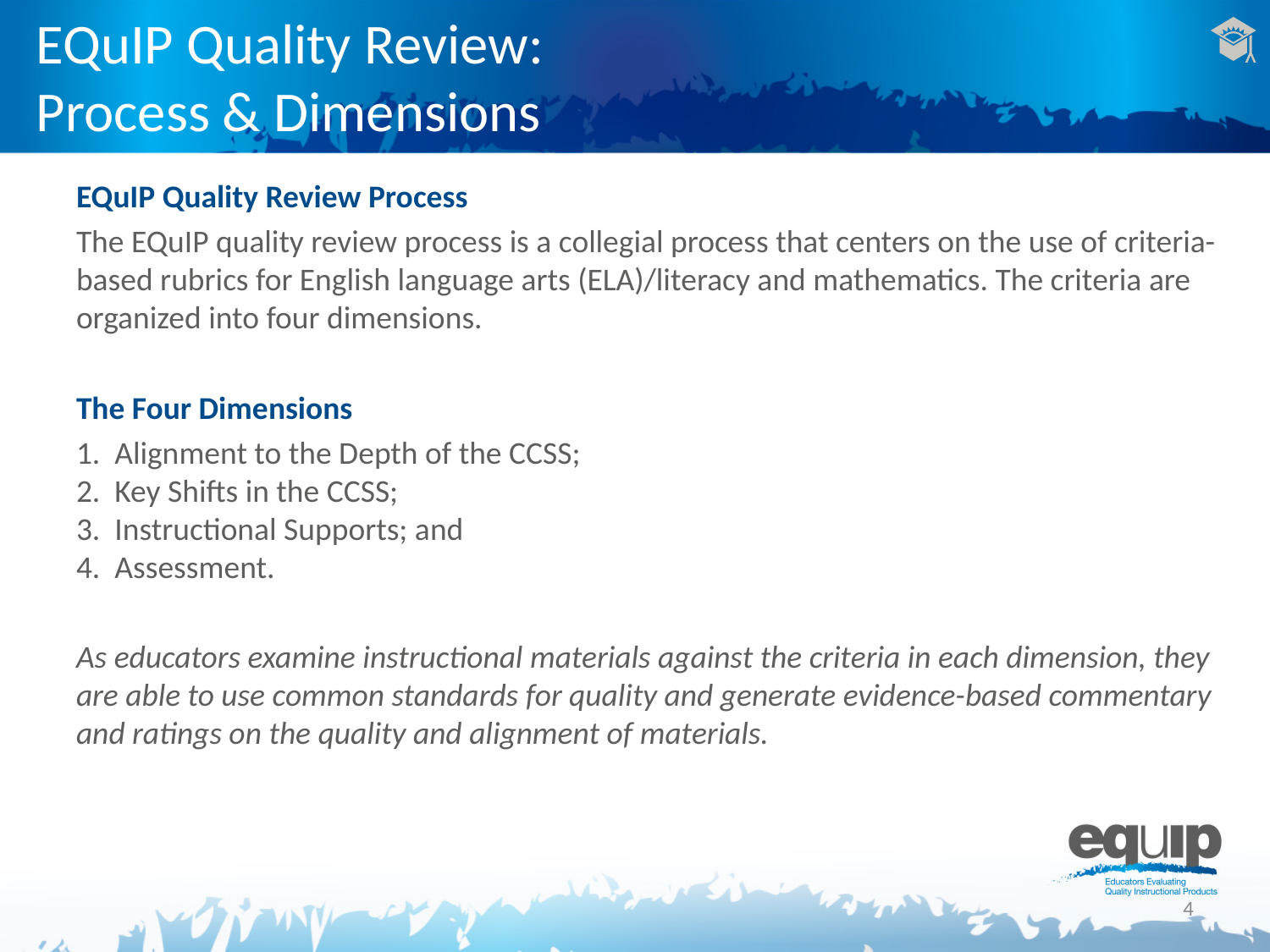

# EQuIP Quality Review: Process & Dimensions
EQuIP Quality Review Process
The EQuIP quality review process is a collegial process that centers on the use of criteria-based rubrics for English language arts (ELA)/literacy and mathematics. The criteria are organized into four dimensions.

The Four Dimensions
1.  Alignment to the Depth of the CCSS;
2.  Key Shifts in the CCSS;
3.  Instructional Supports; and
4.  Assessment.

As educators examine instructional materials against the criteria in each dimension, they are able to use common standards for quality and generate evidence-based commentary and ratings on the quality and alignment of materials.

4